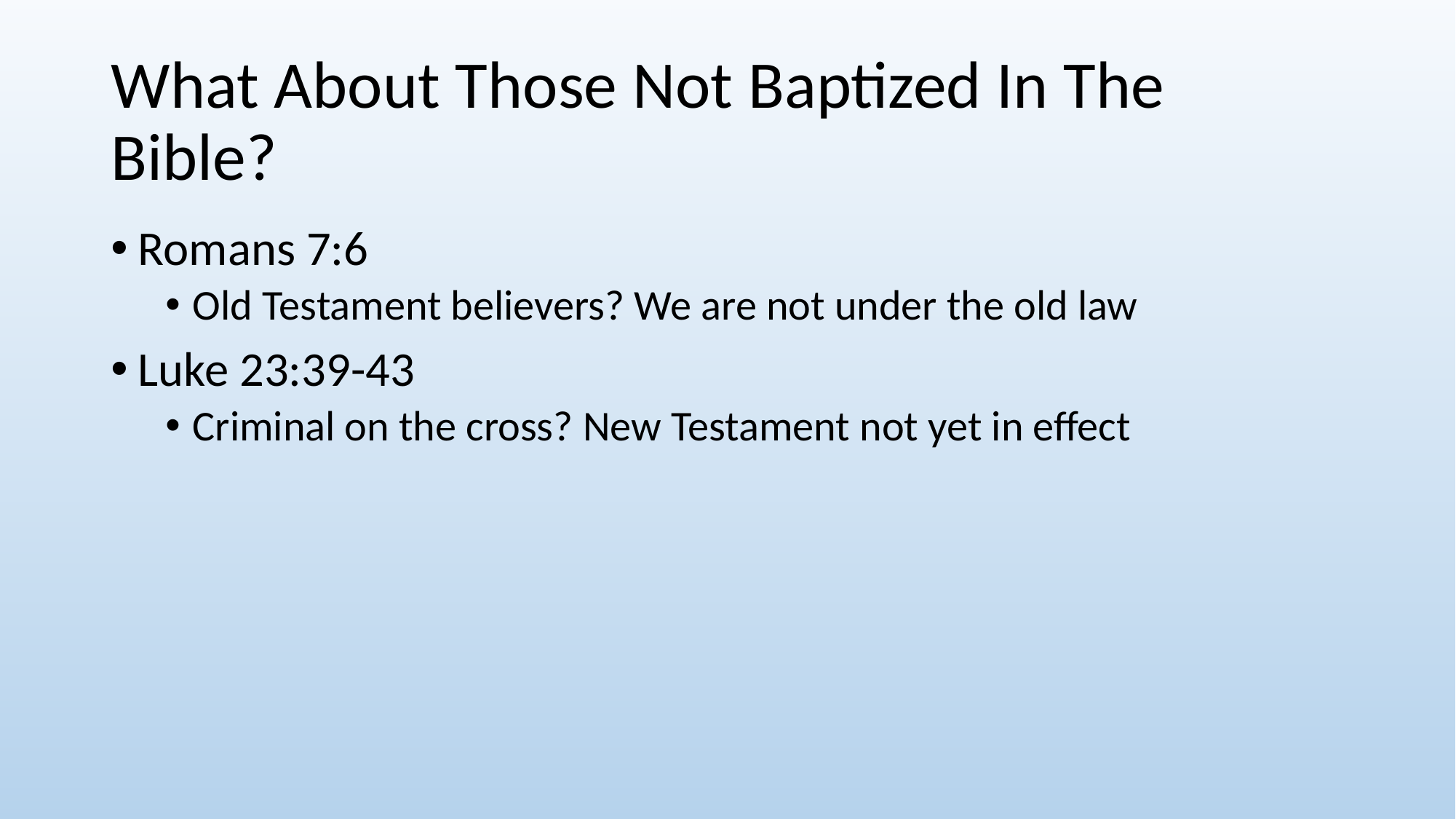

# What About Those Not Baptized In The Bible?
Romans 7:6
Old Testament believers? We are not under the old law
Luke 23:39-43
Criminal on the cross? New Testament not yet in effect